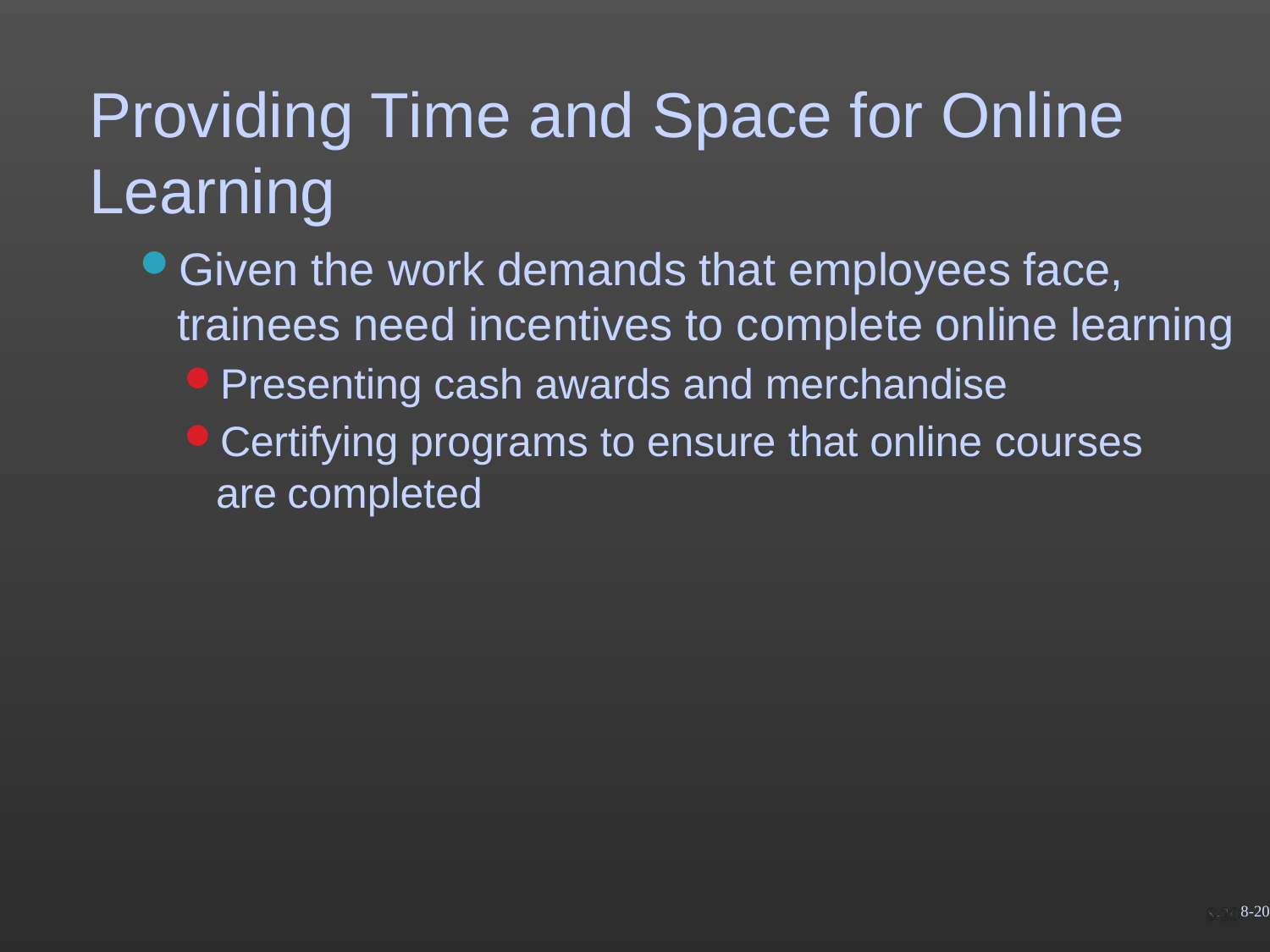

# Providing Time and Space for Online Learning
Given the work demands that employees face, trainees need incentives to complete online learning
Presenting cash awards and merchandise
Certifying programs to ensure that online courses are completed

8-20